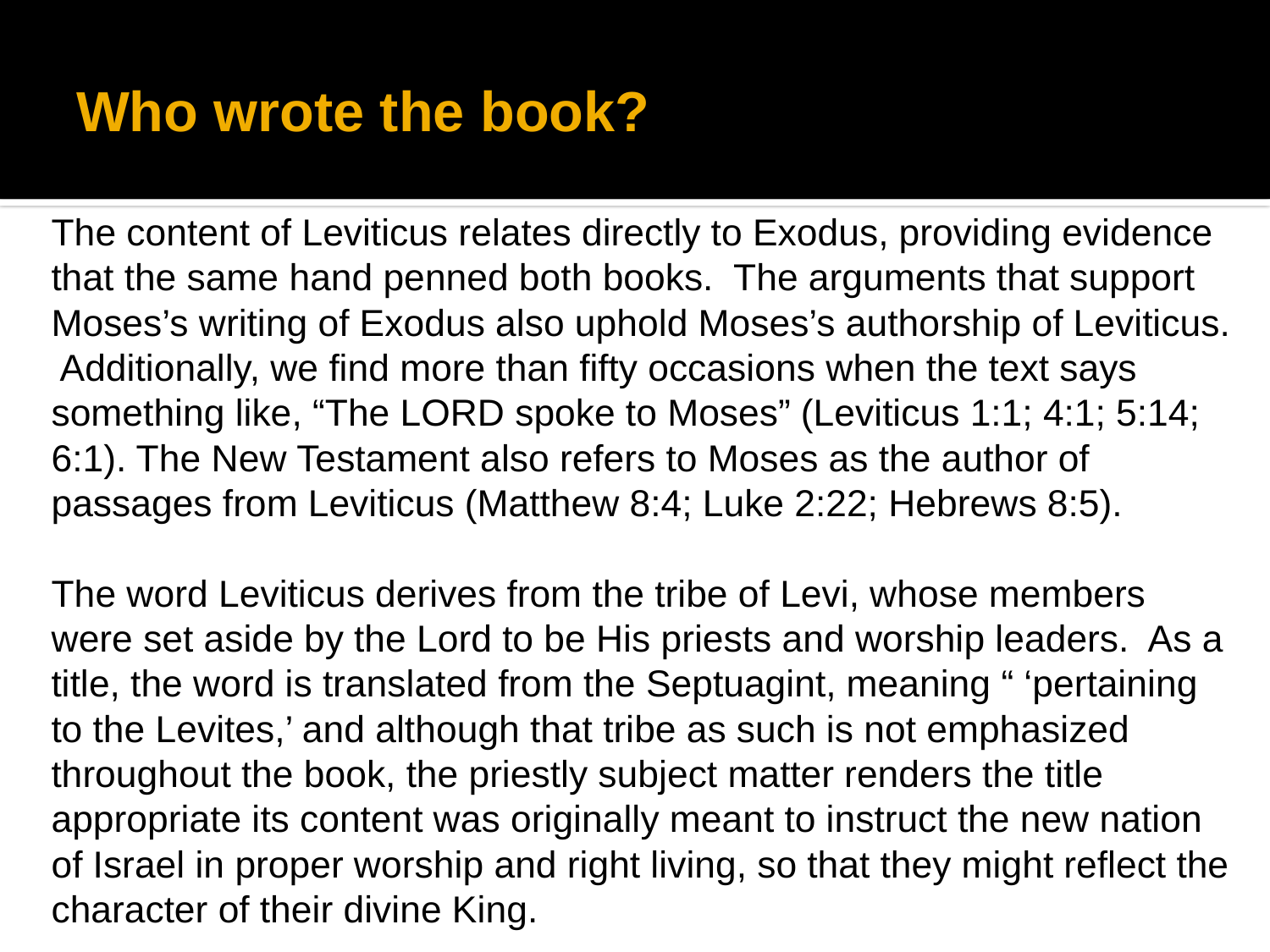

# Who wrote the book?
The content of Leviticus relates directly to Exodus, providing evidence that the same hand penned both books.  The arguments that support Moses’s writing of Exodus also uphold Moses’s authorship of Leviticus.  Additionally, we find more than fifty occasions when the text says something like, “The LORD spoke to Moses” (Leviticus 1:1; 4:1; 5:14; 6:1). The New Testament also refers to Moses as the author of passages from Leviticus (Matthew 8:4; Luke 2:22; Hebrews 8:5).

The word Leviticus derives from the tribe of Levi, whose members were set aside by the Lord to be His priests and worship leaders.  As a title, the word is translated from the Septuagint, meaning “ ‘pertaining to the Levites,’ and although that tribe as such is not emphasized throughout the book, the priestly subject matter renders the title appropriate its content was originally meant to instruct the new nation of Israel in proper worship and right living, so that they might reflect the character of their divine King.